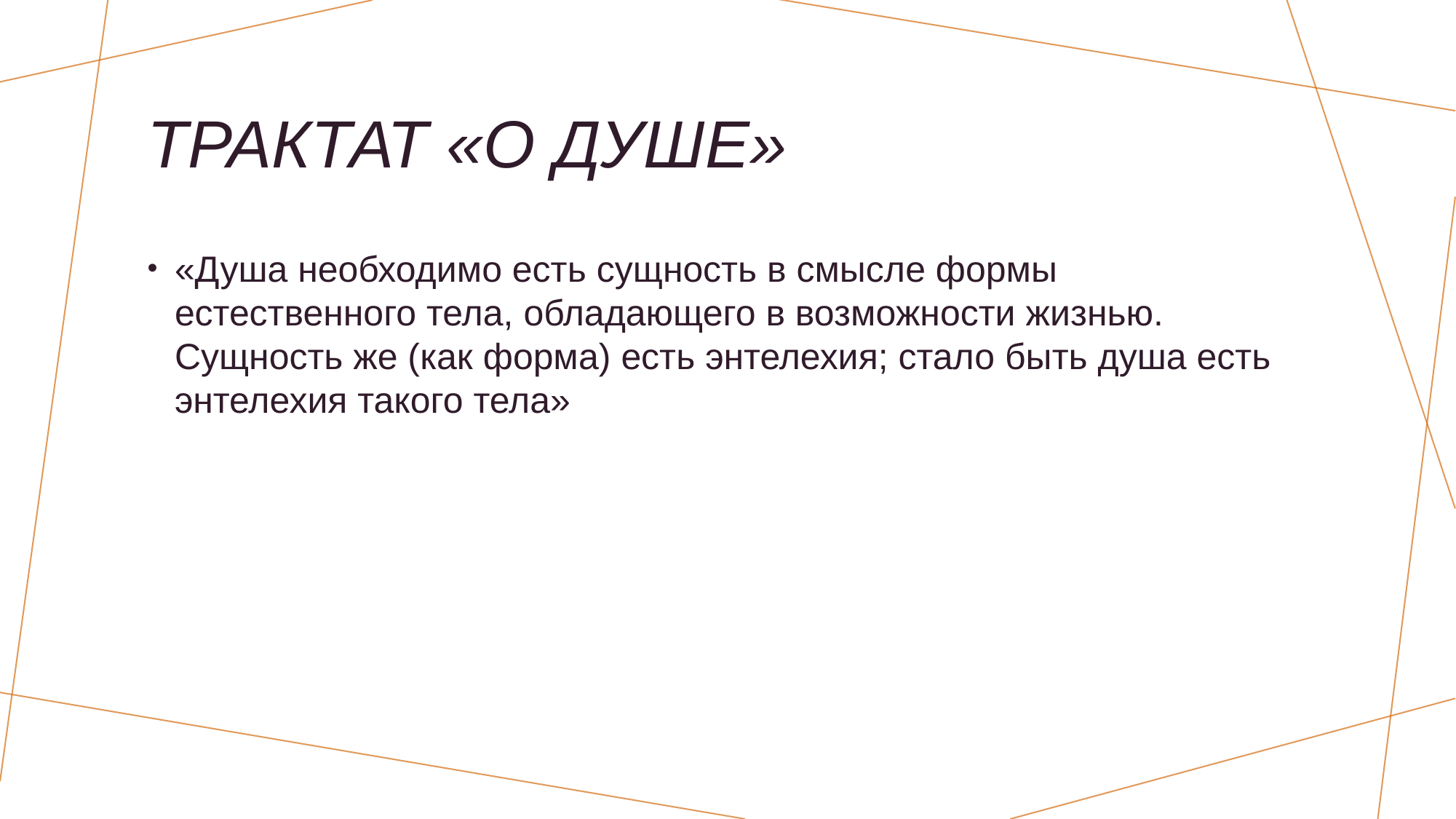

# Трактат «О Душе»
«Душа необходимо есть сущность в смысле формы естественного тела, обладающего в возможности жизнью. Сущность же (как форма) есть энтелехия; стало быть душа есть энтелехия такого тела»